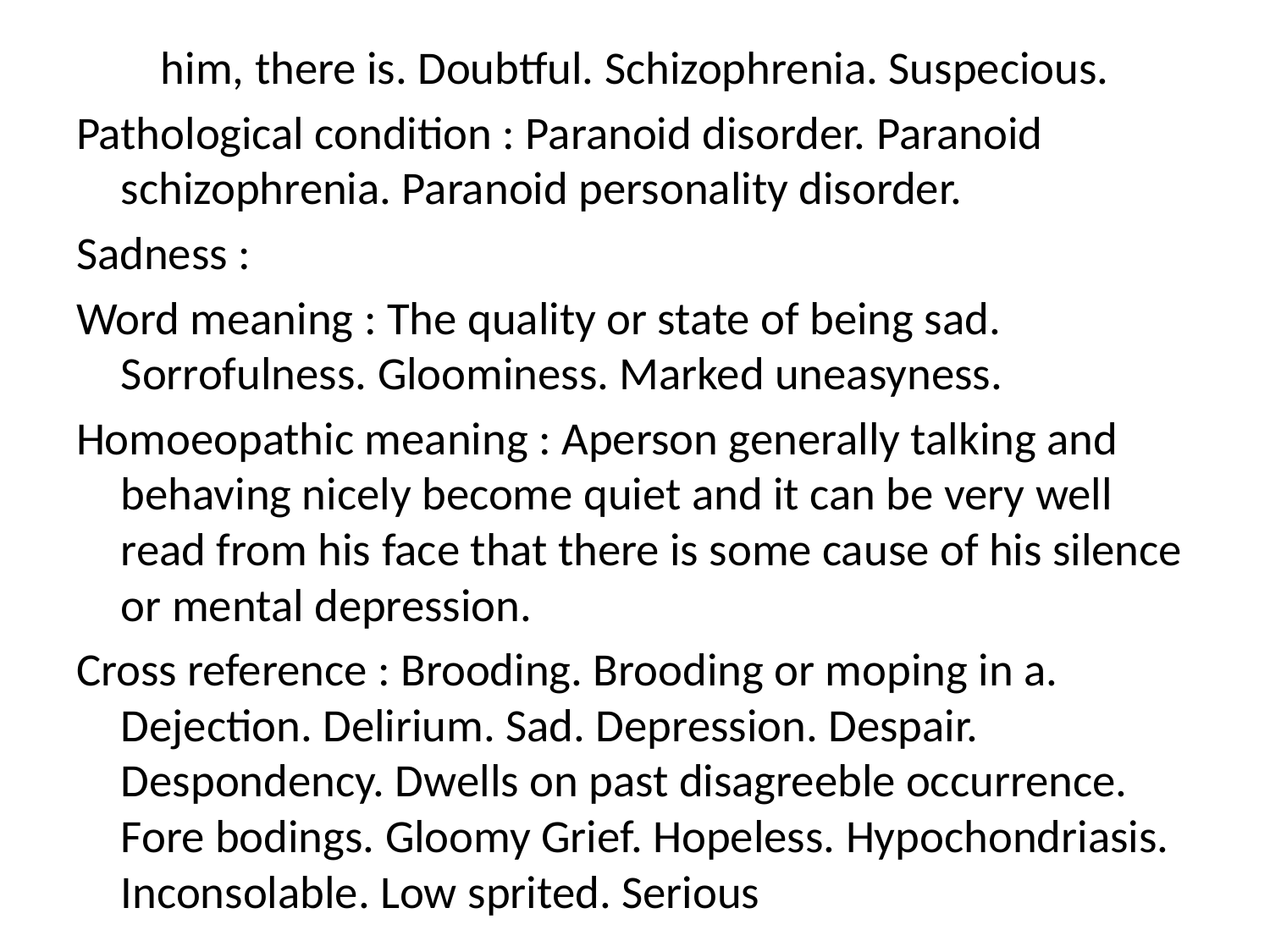

him, there is. Doubtful. Schizophrenia. Suspecious.
Pathological condition : Paranoid disorder. Paranoid schizophrenia. Paranoid personality disorder.
Sadness :
Word meaning : The quality or state of being sad. Sorrofulness. Gloominess. Marked uneasyness.
Homoeopathic meaning : Aperson generally talking and behaving nicely become quiet and it can be very well read from his face that there is some cause of his silence or mental depression.
Cross reference : Brooding. Brooding or moping in a. Dejection. Delirium. Sad. Depression. Despair. Despondency. Dwells on past disagreeble occurrence. Fore bodings. Gloomy Grief. Hopeless. Hypochondriasis. Inconsolable. Low sprited. Serious